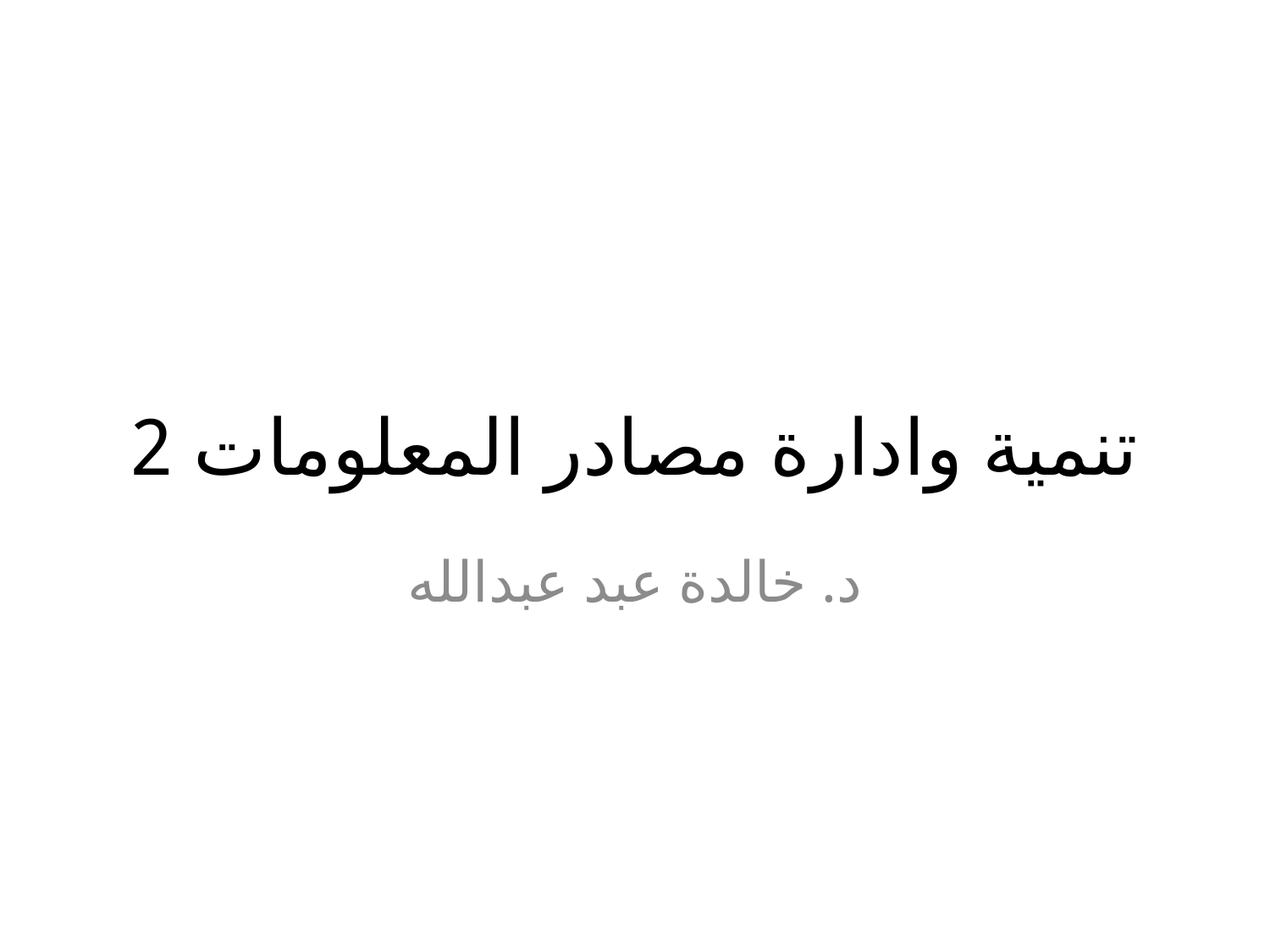

# تنمية وادارة مصادر المعلومات 2
د. خالدة عبد عبدالله